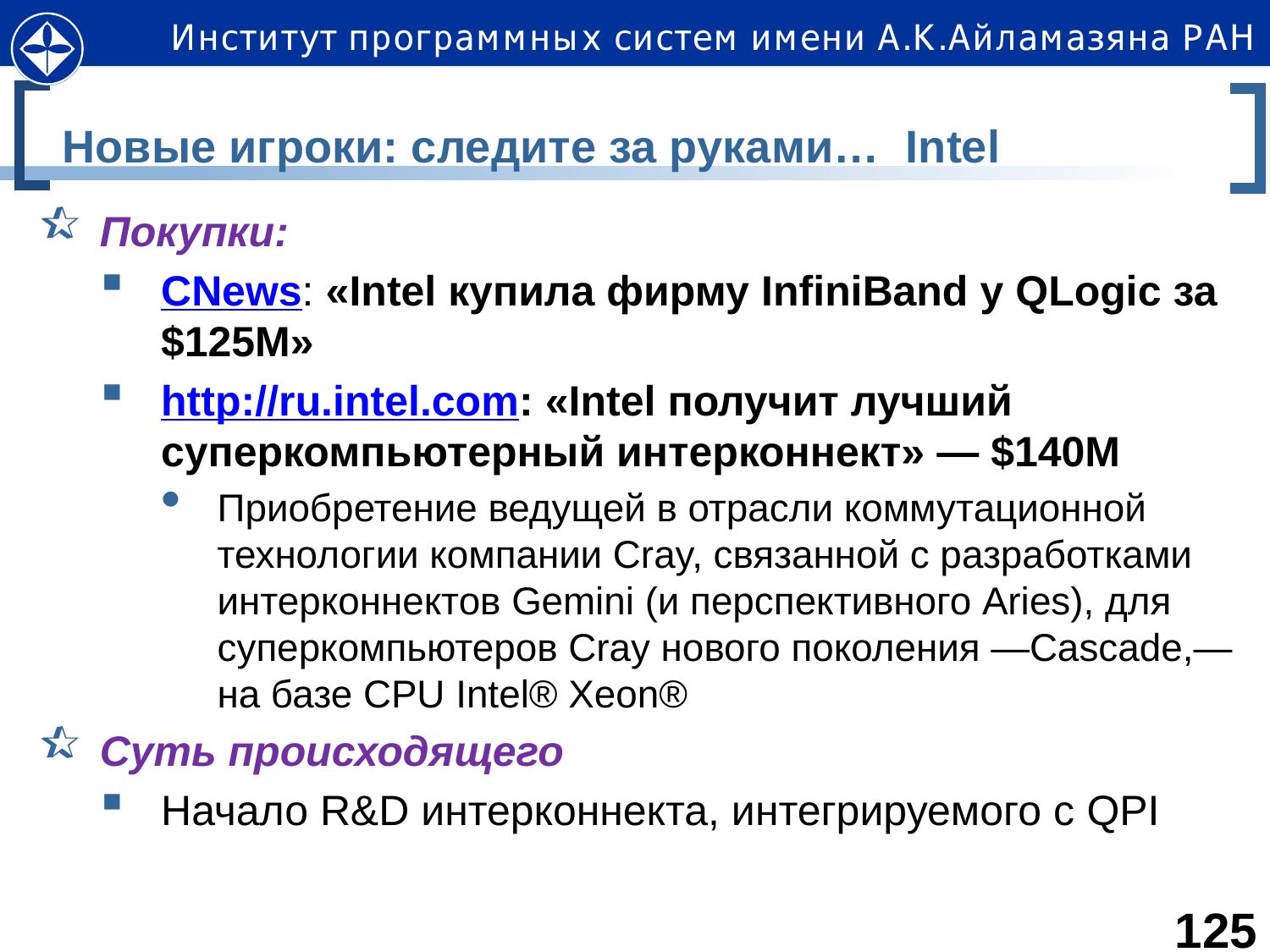

# Новые игроки: следите за руками…  Intel
Покупки:
CNews: «Intel купила фирму InfiniBand у QLogic за $125M»
http://ru.intel.com: «Intel получит лучший суперкомпьютерный интерконнект» — $140M
Приобретение ведущей в отрасли коммутационной технологии компании Cray, связанной с разработками интерконнектов Gemini (и перспективного Aries), для суперкомпьютеров Cray нового поколения —Cascade,— на базе CPU Intel® Xeon®
Суть происходящего
Начало R&D интерконнекта, интегрируемого с QPI
125